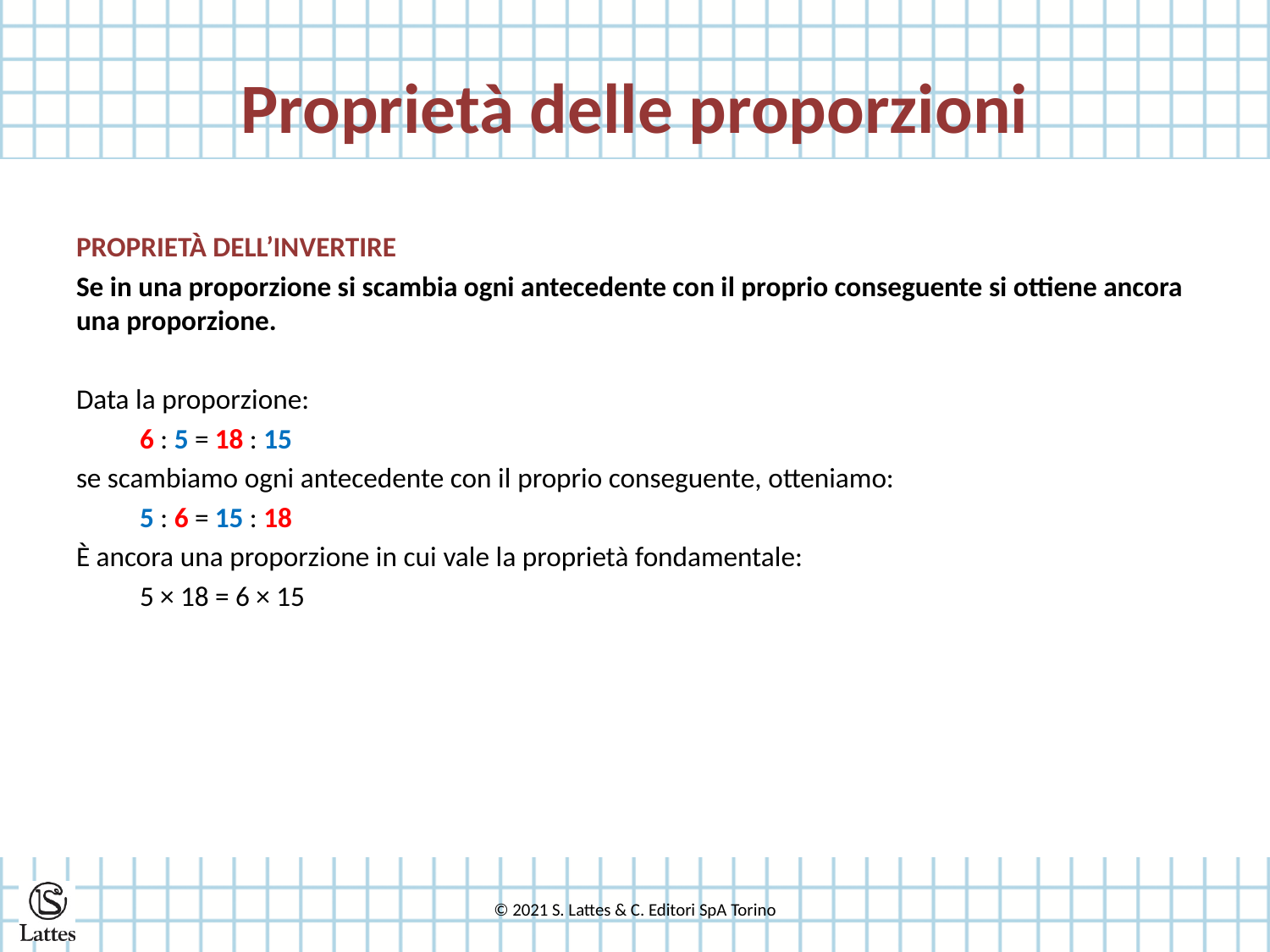

# Proprietà delle proporzioni
PROPRIETÀ DELL’INVERTIRE
Se in una proporzione si scambia ogni antecedente con il proprio conseguente si ottiene ancora una proporzione.

Data la proporzione:
6 : 5 = 18 : 15
se scambiamo ogni antecedente con il proprio conseguente, otteniamo:
5 : 6 = 15 : 18
È ancora una proporzione in cui vale la proprietà fondamentale:
5 × 18 = 6 × 15